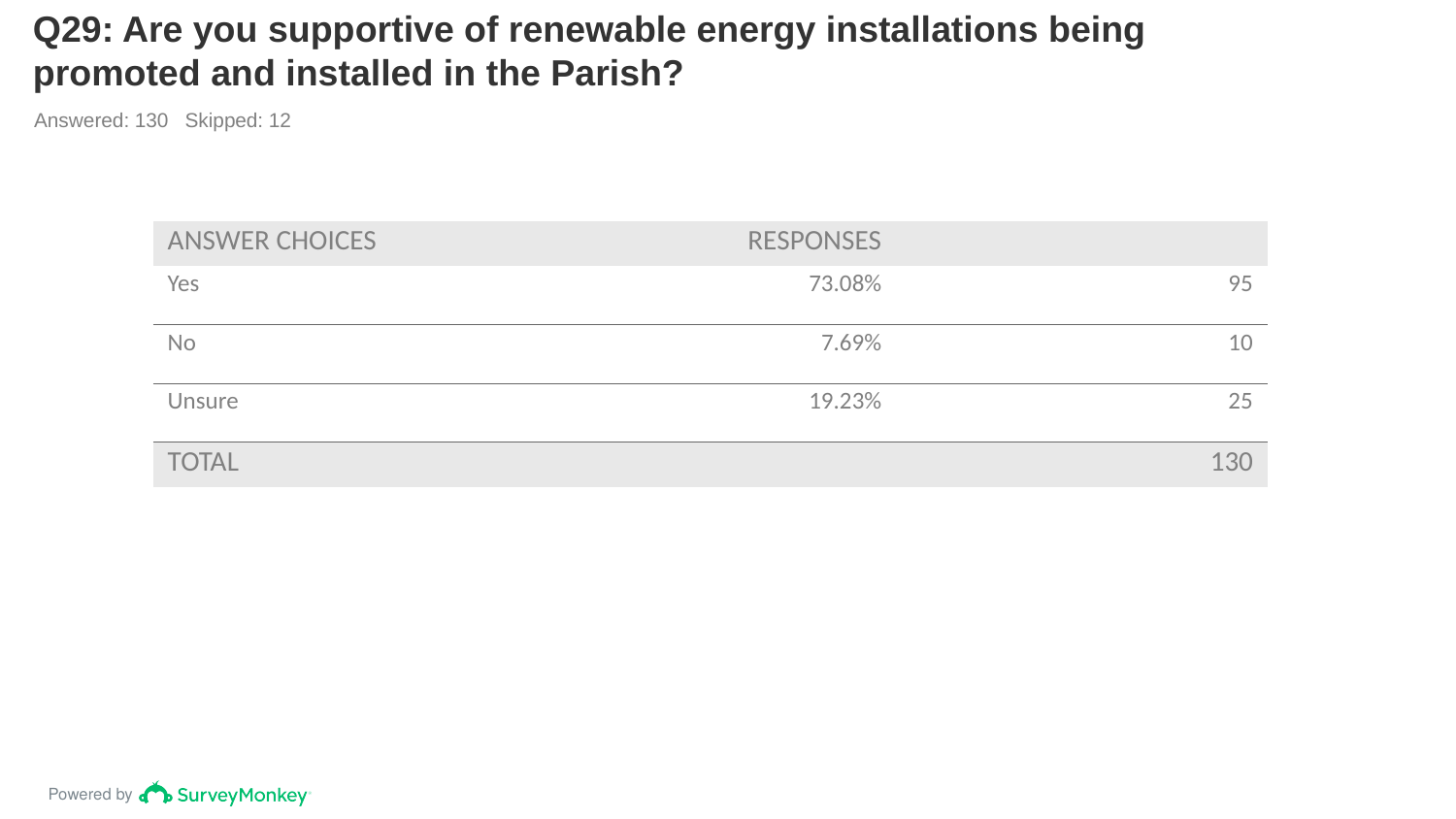

# Q29: Are you supportive of renewable energy installations being promoted and installed in the Parish?
Answered: 130   Skipped: 12
| ANSWER CHOICES | RESPONSES |  |
| --- | --- | --- |
| Yes | 73.08% | 95 |
| No | 7.69% | 10 |
| Unsure | 19.23% | 25 |
| TOTAL |  | 130 |